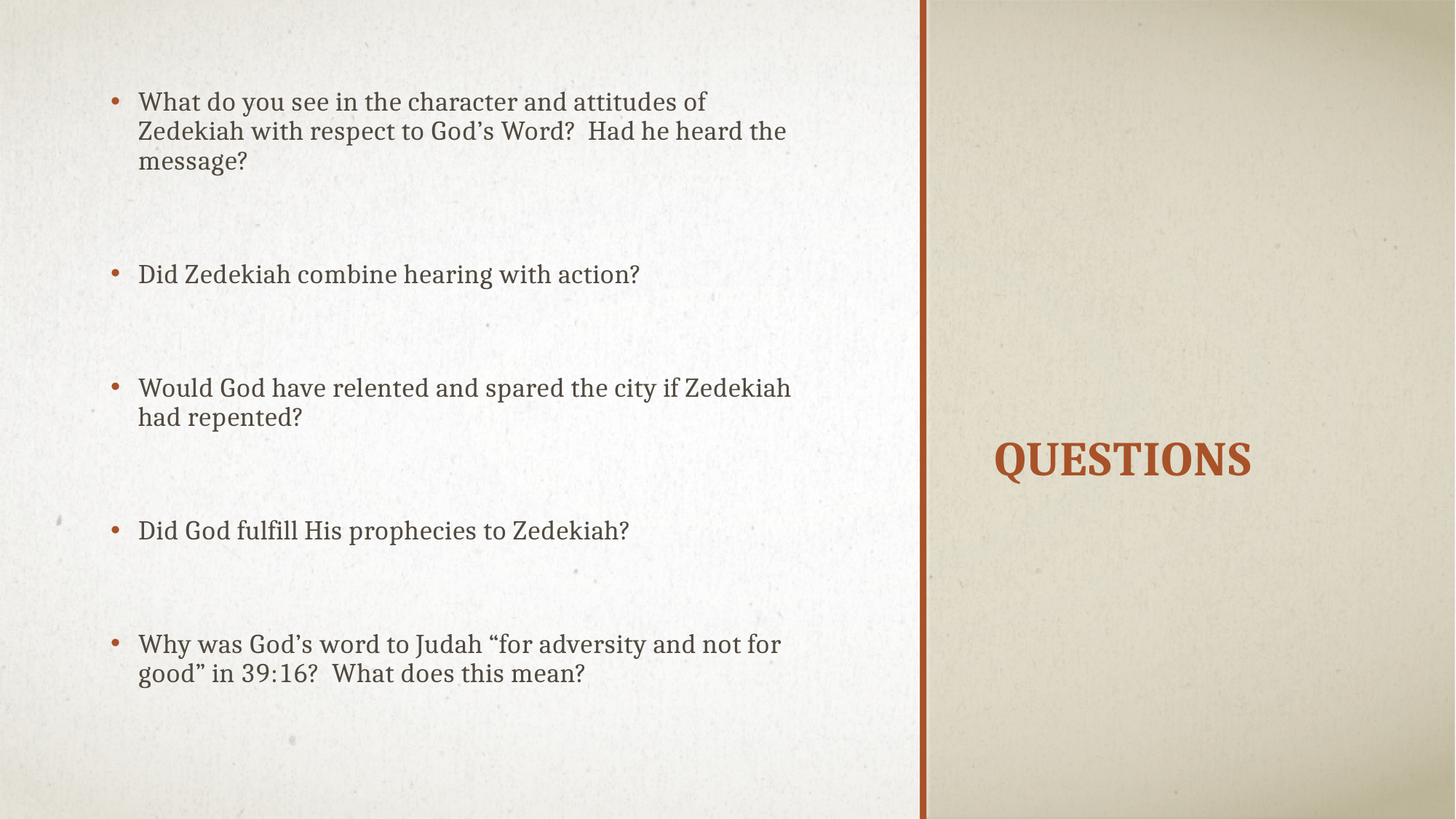

What do you see in the character and attitudes of Zedekiah with respect to God’s Word?  Had he heard the message?

Did Zedekiah combine hearing with action?

Would God have relented and spared the city if Zedekiah had repented?

Did God fulfill His prophecies to Zedekiah?

Why was God’s word to Judah “for adversity and not for good” in 39:16?  What does this mean?
# Questions